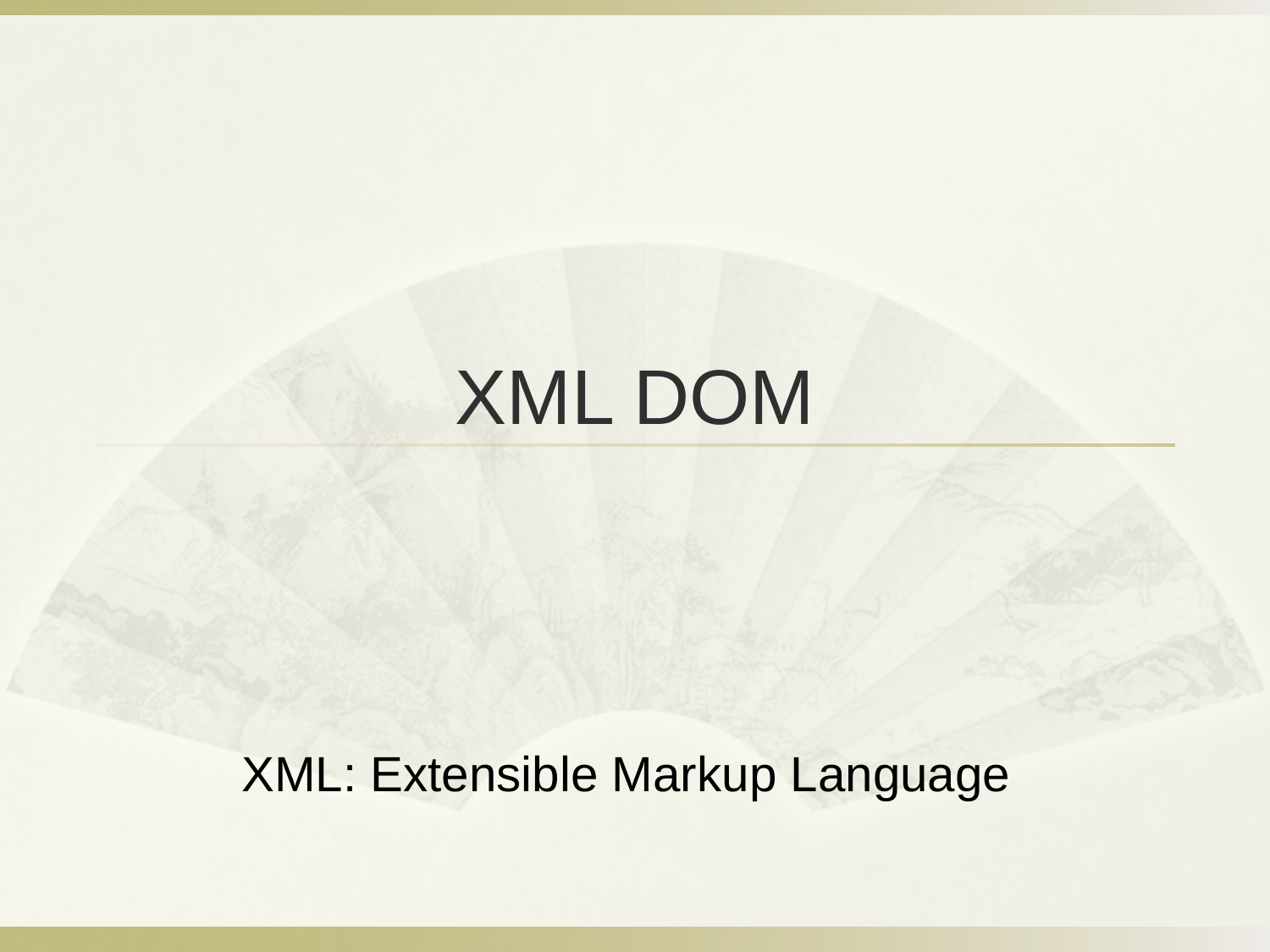

# XML DOM

XML: Extensible Markup Language